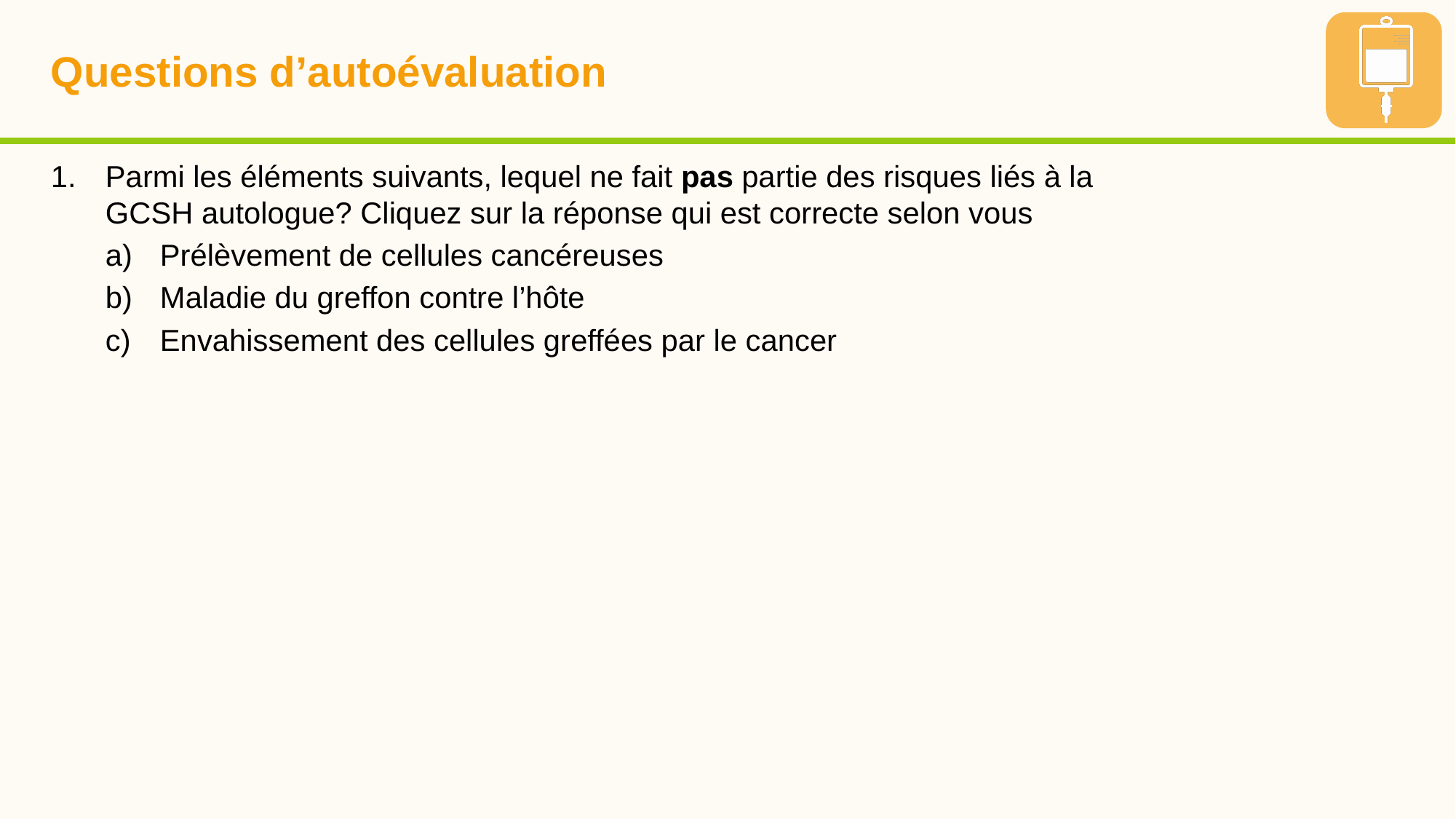

# Questions d’autoévaluation
Parmi les éléments suivants, lequel ne fait pas partie des risques liés à la
GCSH autologue? Cliquez sur la réponse qui est correcte selon vous
Prélèvement de cellules cancéreuses
Maladie du greffon contre l’hôte
Envahissement des cellules greffées par le cancer